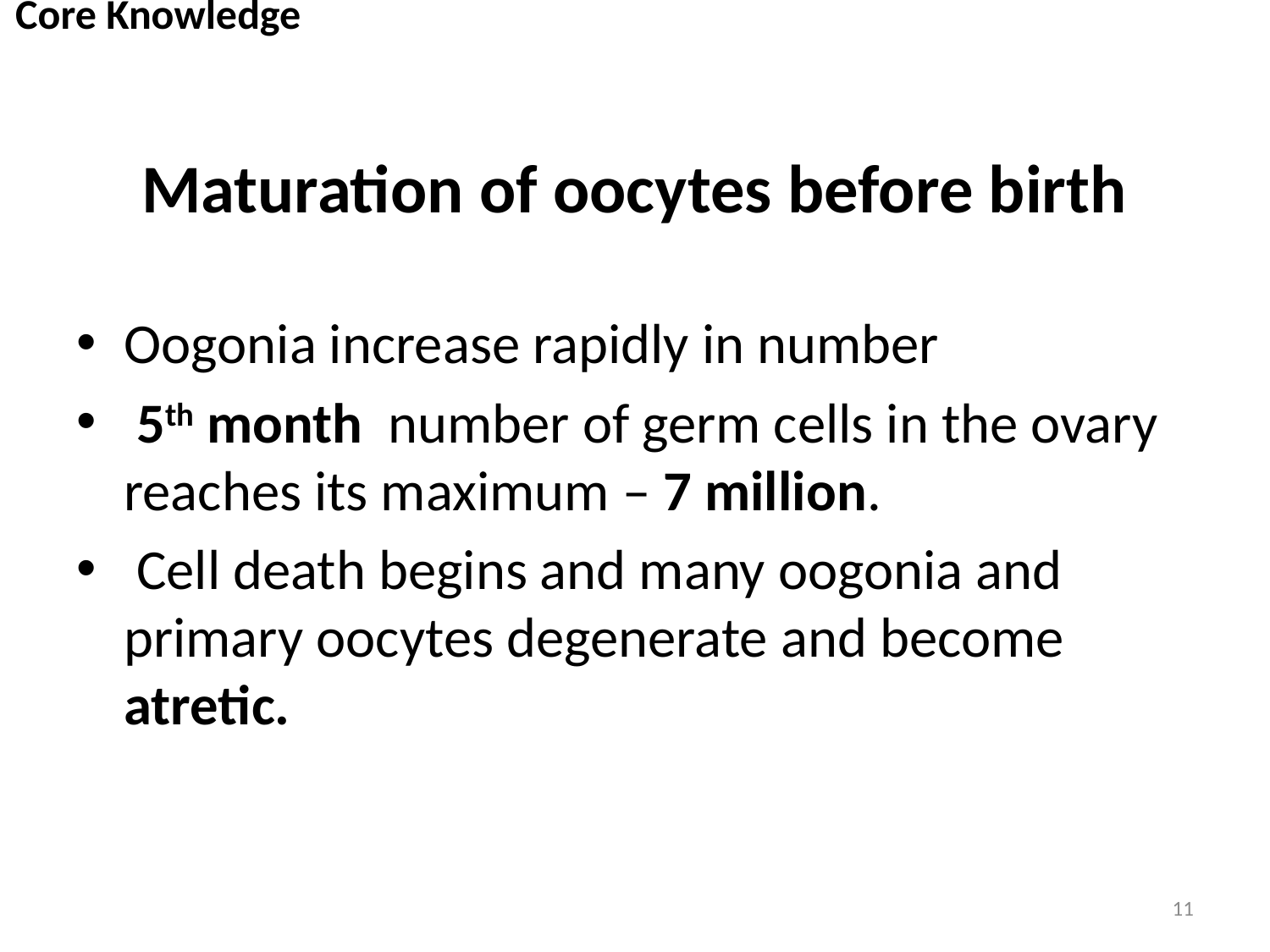

Core Knowledge
# Maturation of oocytes before birth

Oogonia increase rapidly in number
 5th month  number of germ cells in the ovary reaches its maximum – 7 million.
 Cell death begins and many oogonia and primary oocytes degenerate and become atretic.

11